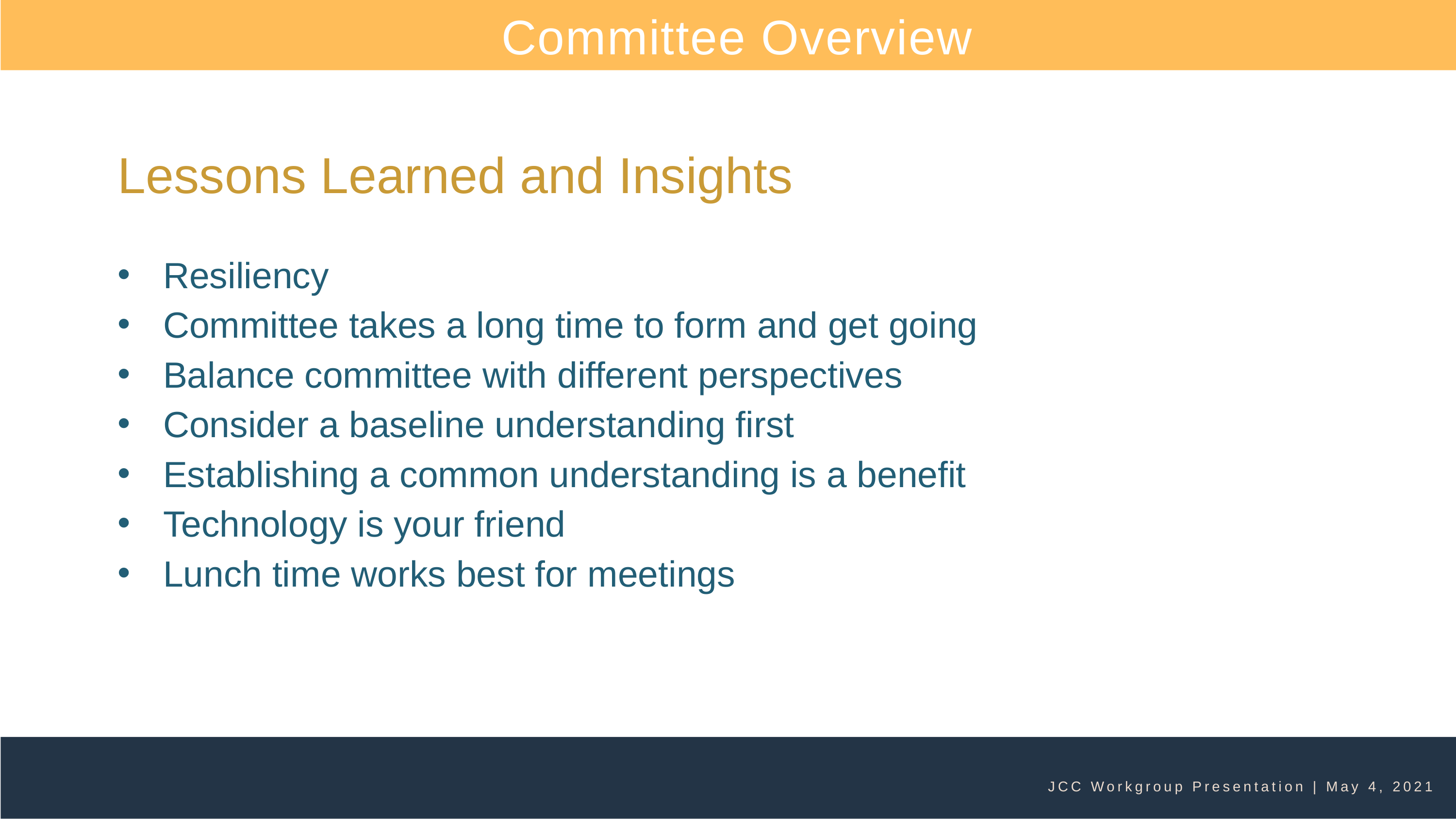

Committee Overview
Lessons Learned and Insights
Resiliency
Committee takes a long time to form and get going
Balance committee with different perspectives
Consider a baseline understanding first
Establishing a common understanding is a benefit
Technology is your friend
Lunch time works best for meetings

JCC Workgroup Presentation | May 4, 2021